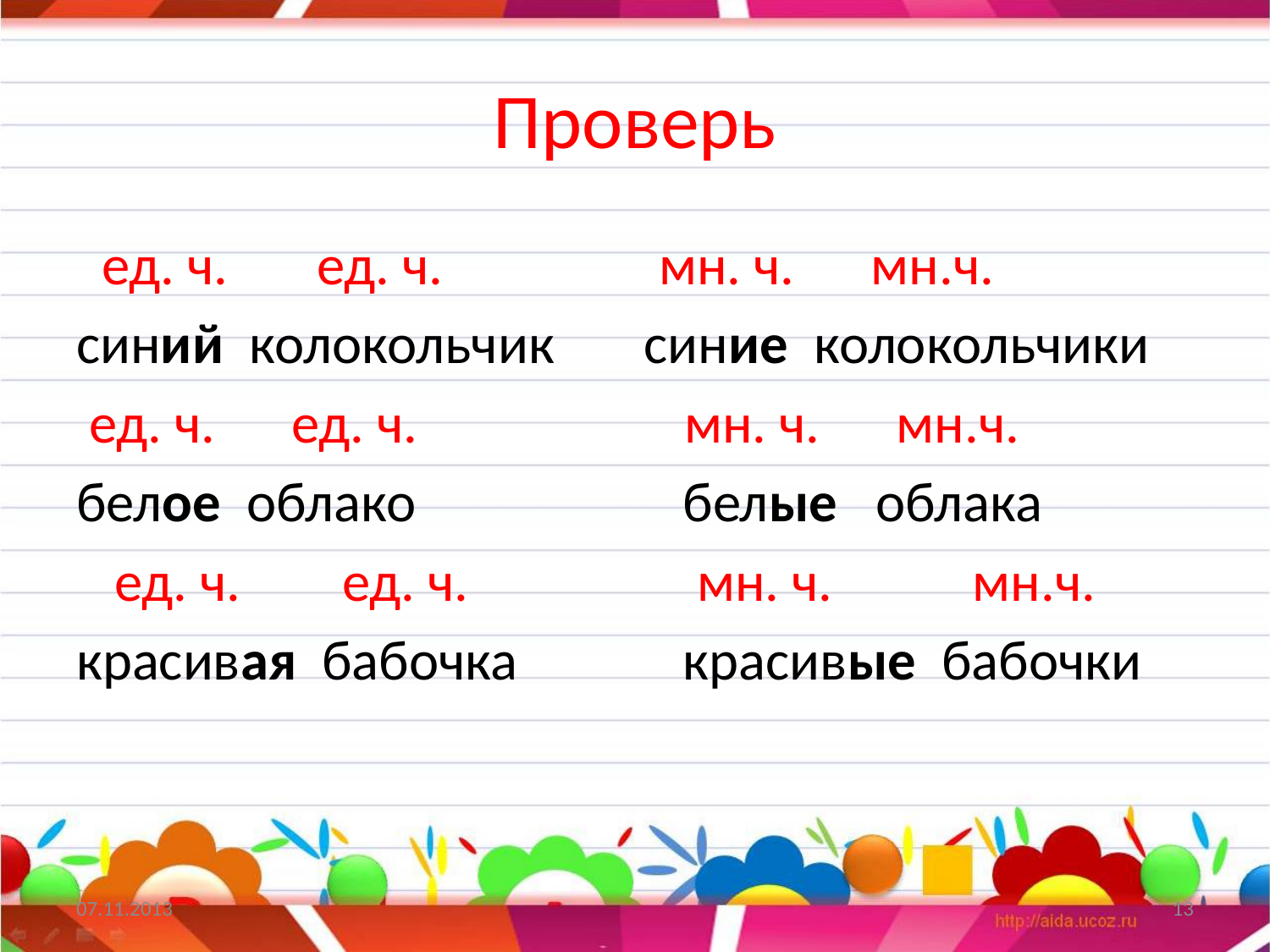

# Проверь
  ед. ч.       ед. ч.                 мн. ч.      мн.ч.
синий  колокольчик       синие  колокольчики
 ед. ч.      ед. ч.                     мн. ч.      мн.ч.
белое  облако                     белые   облака
   ед. ч.        ед. ч.                  мн. ч.           мн.ч.
красивая  бабочка             красивые  бабочки

07.11.2013
13